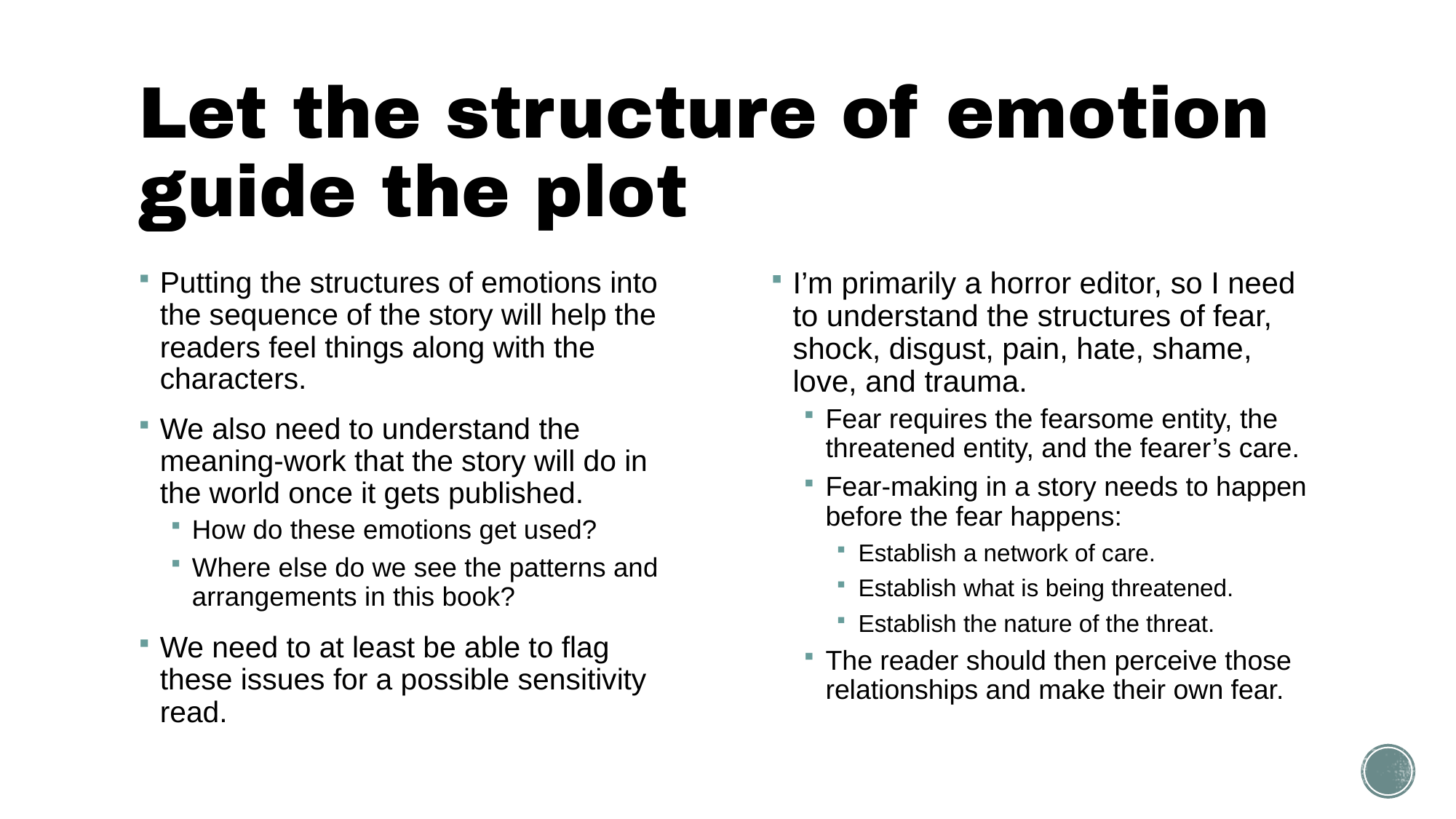

# Let the structure of emotion guide the plot
Putting the structures of emotions into the sequence of the story will help the readers feel things along with the characters.
We also need to understand the meaning-work that the story will do in the world once it gets published.
How do these emotions get used?
Where else do we see the patterns and arrangements in this book?
We need to at least be able to flag these issues for a possible sensitivity read.
I’m primarily a horror editor, so I need to understand the structures of fear, shock, disgust, pain, hate, shame, love, and trauma.
Fear requires the fearsome entity, the threatened entity, and the fearer’s care.
Fear-making in a story needs to happen before the fear happens:
Establish a network of care.
Establish what is being threatened.
Establish the nature of the threat.
The reader should then perceive those relationships and make their own fear.